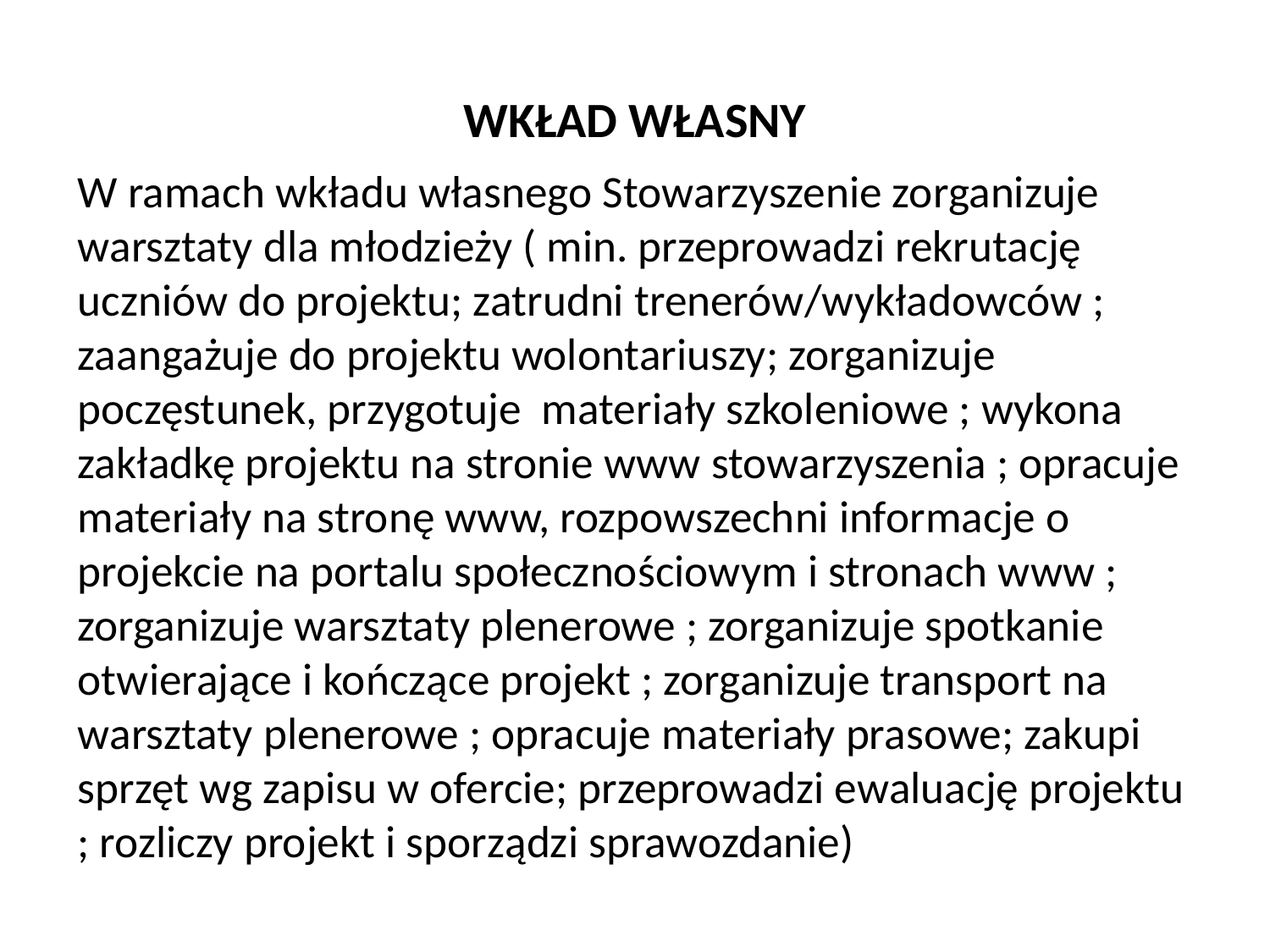

# WKŁAD WŁASNY
W ramach wkładu własnego Stowarzyszenie zorganizuje warsztaty dla młodzieży ( min. przeprowadzi rekrutację uczniów do projektu; zatrudni trenerów/wykładowców ; zaangażuje do projektu wolontariuszy; zorganizuje poczęstunek, przygotuje  materiały szkoleniowe ; wykona zakładkę projektu na stronie www stowarzyszenia ; opracuje materiały na stronę www, rozpowszechni informacje o projekcie na portalu społecznościowym i stronach www ; zorganizuje warsztaty plenerowe ; zorganizuje spotkanie otwierające i kończące projekt ; zorganizuje transport na warsztaty plenerowe ; opracuje materiały prasowe; zakupi sprzęt wg zapisu w ofercie; przeprowadzi ewaluację projektu ; rozliczy projekt i sporządzi sprawozdanie)